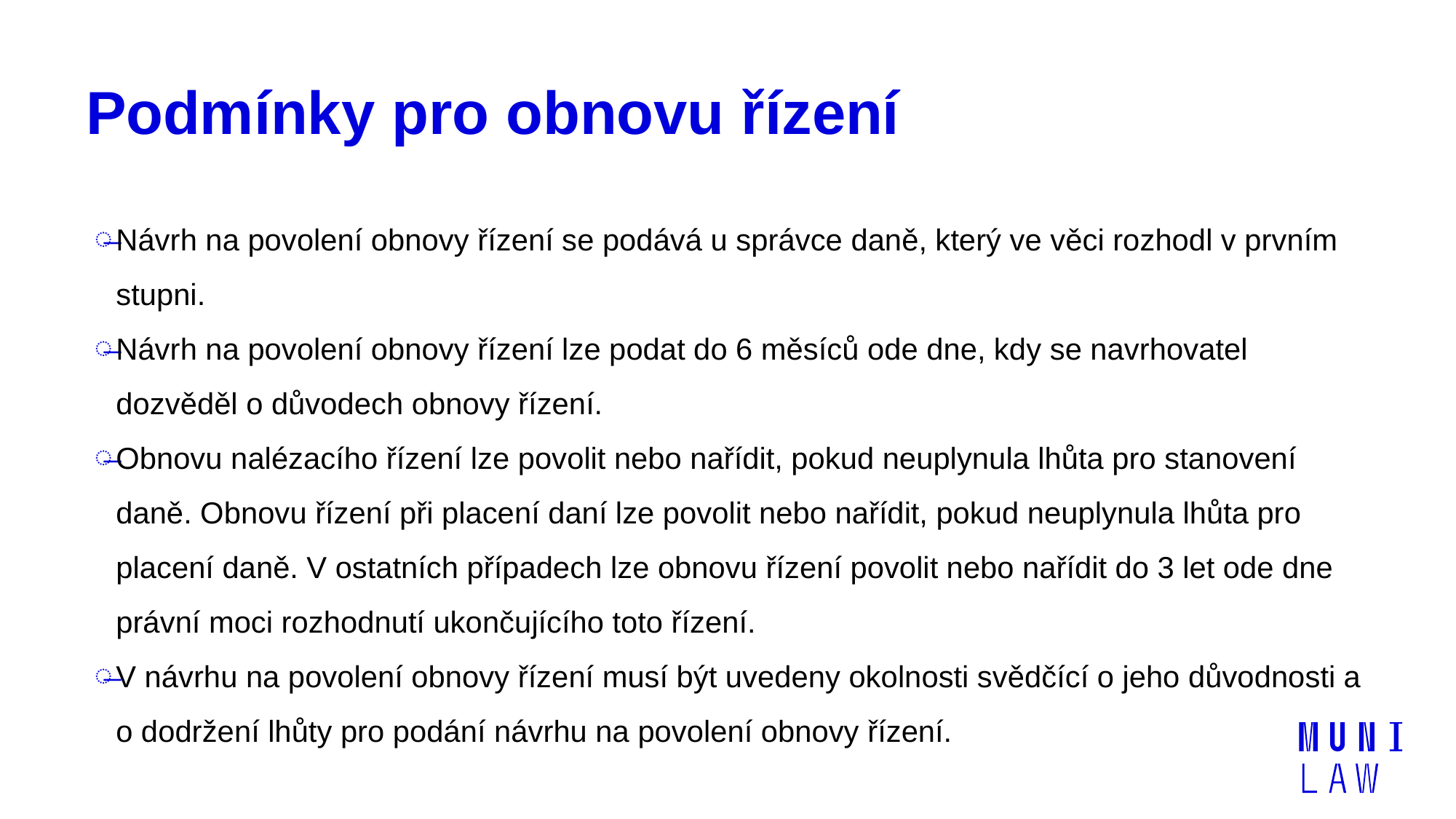

# Podmínky pro obnovu řízení
Návrh na povolení obnovy řízení se podává u správce daně, který ve věci rozhodl v prvním stupni.
Návrh na povolení obnovy řízení lze podat do 6 měsíců ode dne, kdy se navrhovatel dozvěděl o důvodech obnovy řízení.
Obnovu nalézacího řízení lze povolit nebo nařídit, pokud neuplynula lhůta pro stanovení daně. Obnovu řízení při placení daní lze povolit nebo nařídit, pokud neuplynula lhůta pro placení daně. V ostatních případech lze obnovu řízení povolit nebo nařídit do 3 let ode dne právní moci rozhodnutí ukončujícího toto řízení.
V návrhu na povolení obnovy řízení musí být uvedeny okolnosti svědčící o jeho důvodnosti a o dodržení lhůty pro podání návrhu na povolení obnovy řízení.
06.01.2021